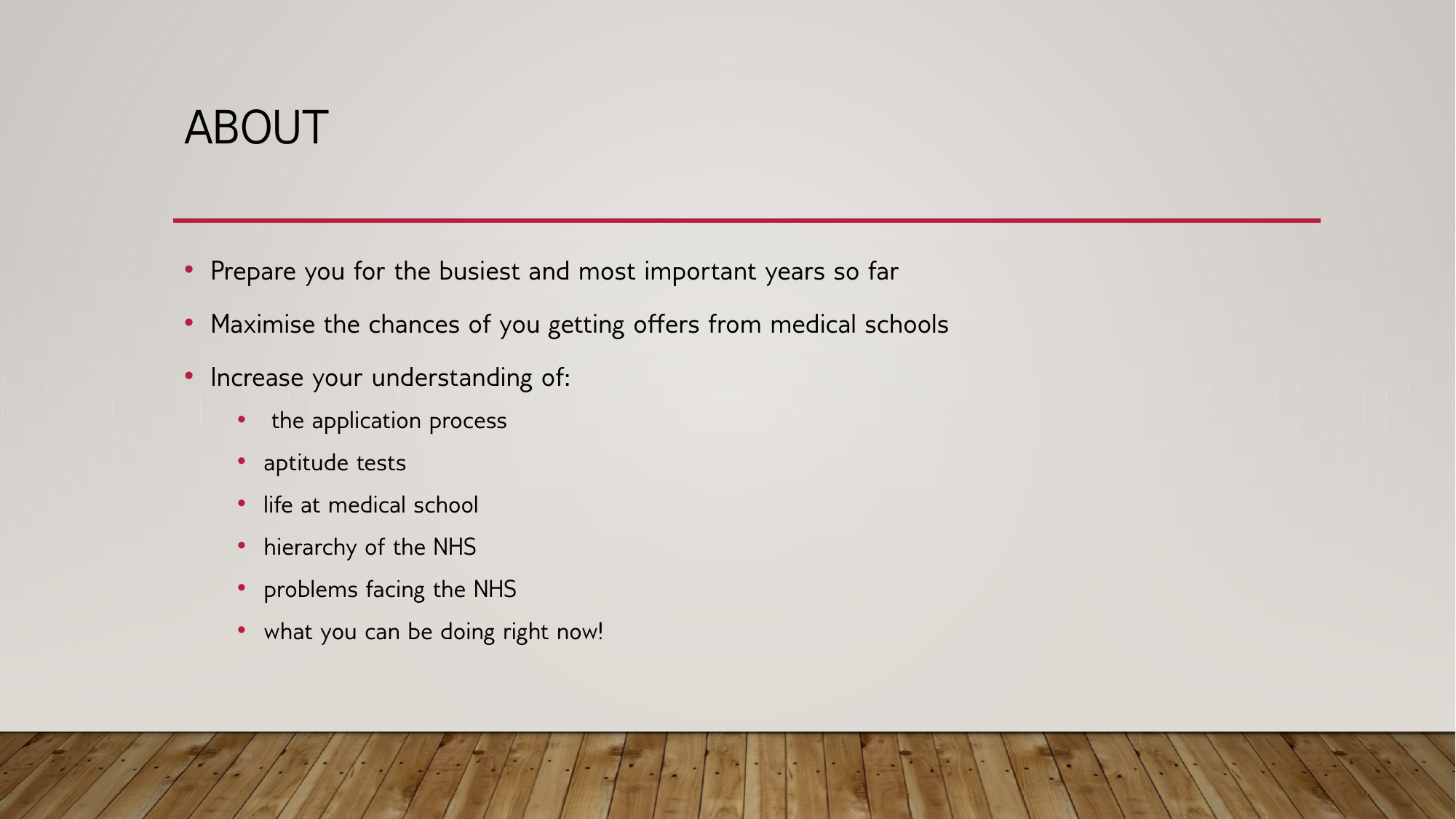

# About
Prepare you for the busiest and most important years so far
Maximise the chances of you getting offers from medical schools
Increase your understanding of:
 the application process
aptitude tests
life at medical school
hierarchy of the NHS
problems facing the NHS
what you can be doing right now!